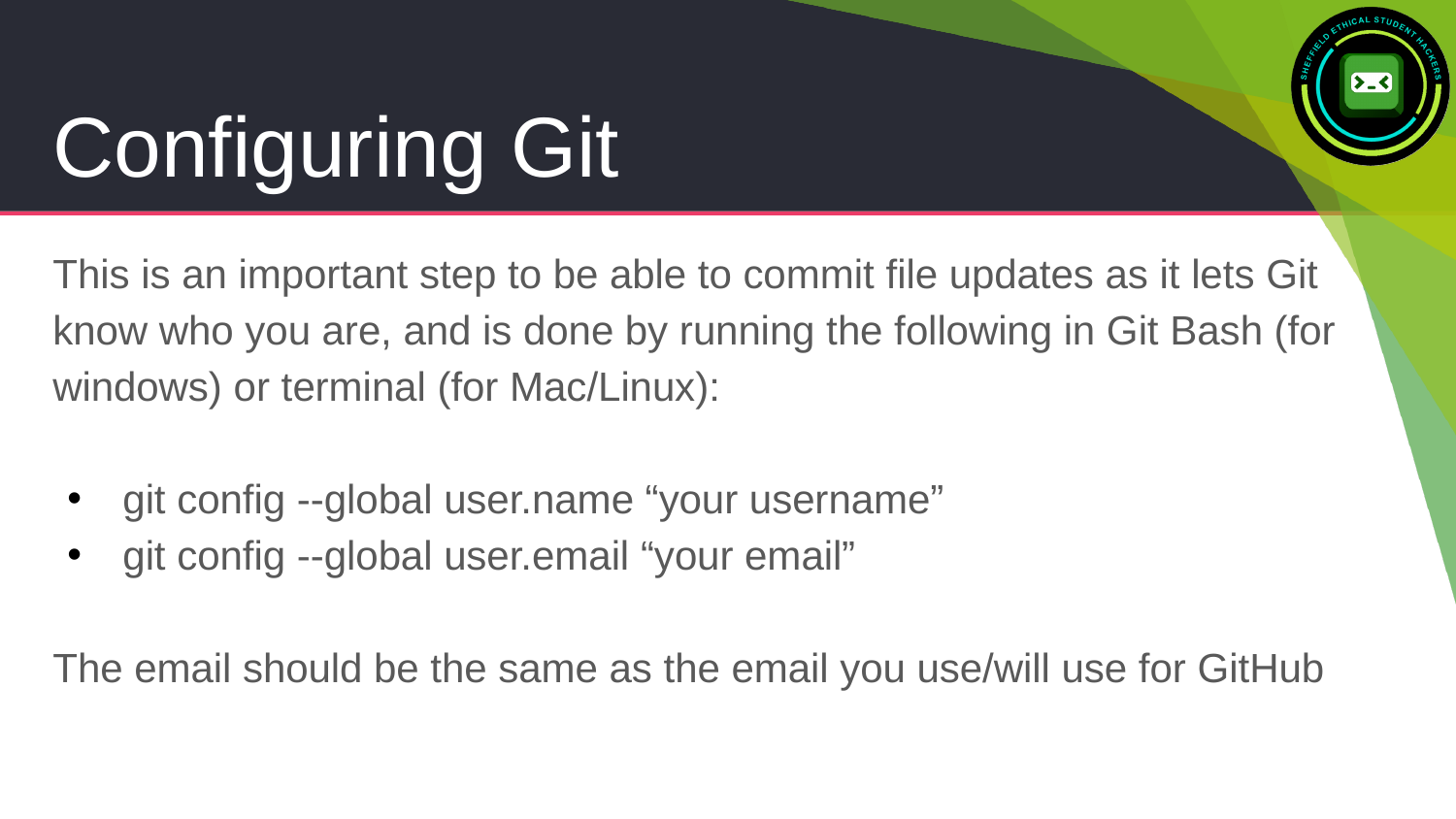

# Configuring Git
This is an important step to be able to commit file updates as it lets Git know who you are, and is done by running the following in Git Bash (for windows) or terminal (for Mac/Linux):

git config --global user.name “your username”
git config --global user.email “your email”

The email should be the same as the email you use/will use for GitHub